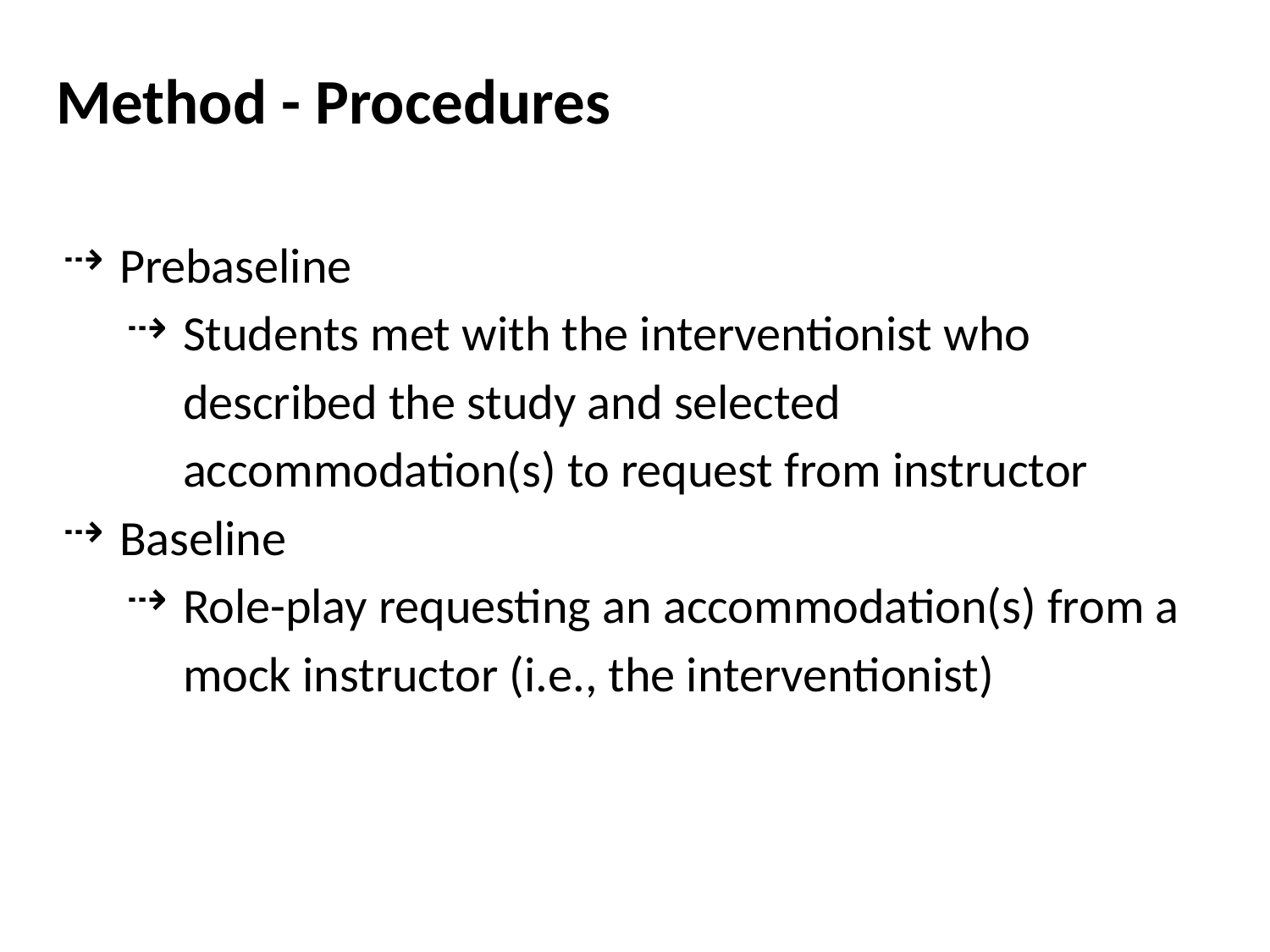

# Method - Procedures
Prebaseline
Students met with the interventionist who described the study and selected accommodation(s) to request from instructor
Baseline
Role-play requesting an accommodation(s) from a mock instructor (i.e., the interventionist)